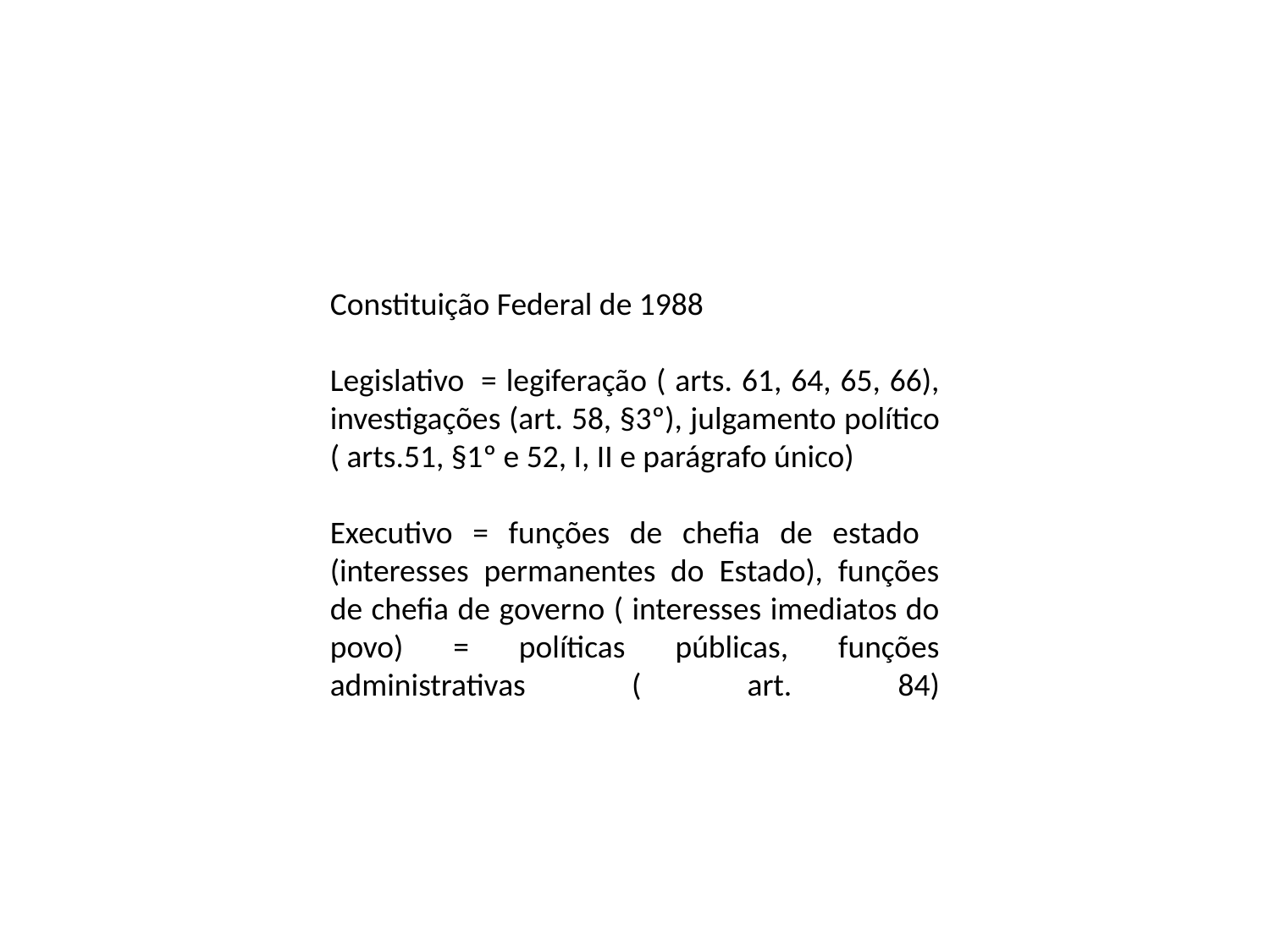

Constituição Federal de 1988
Legislativo  = legiferação ( arts. 61, 64, 65, 66), investigações (art. 58, §3º), julgamento político ( arts.51, §1º e 52, I, II e parágrafo único)
Executivo = funções de chefia de estado  (interesses permanentes do Estado), funções de chefia de governo ( interesses imediatos do povo) = políticas públicas, funções administrativas ( art. 84)